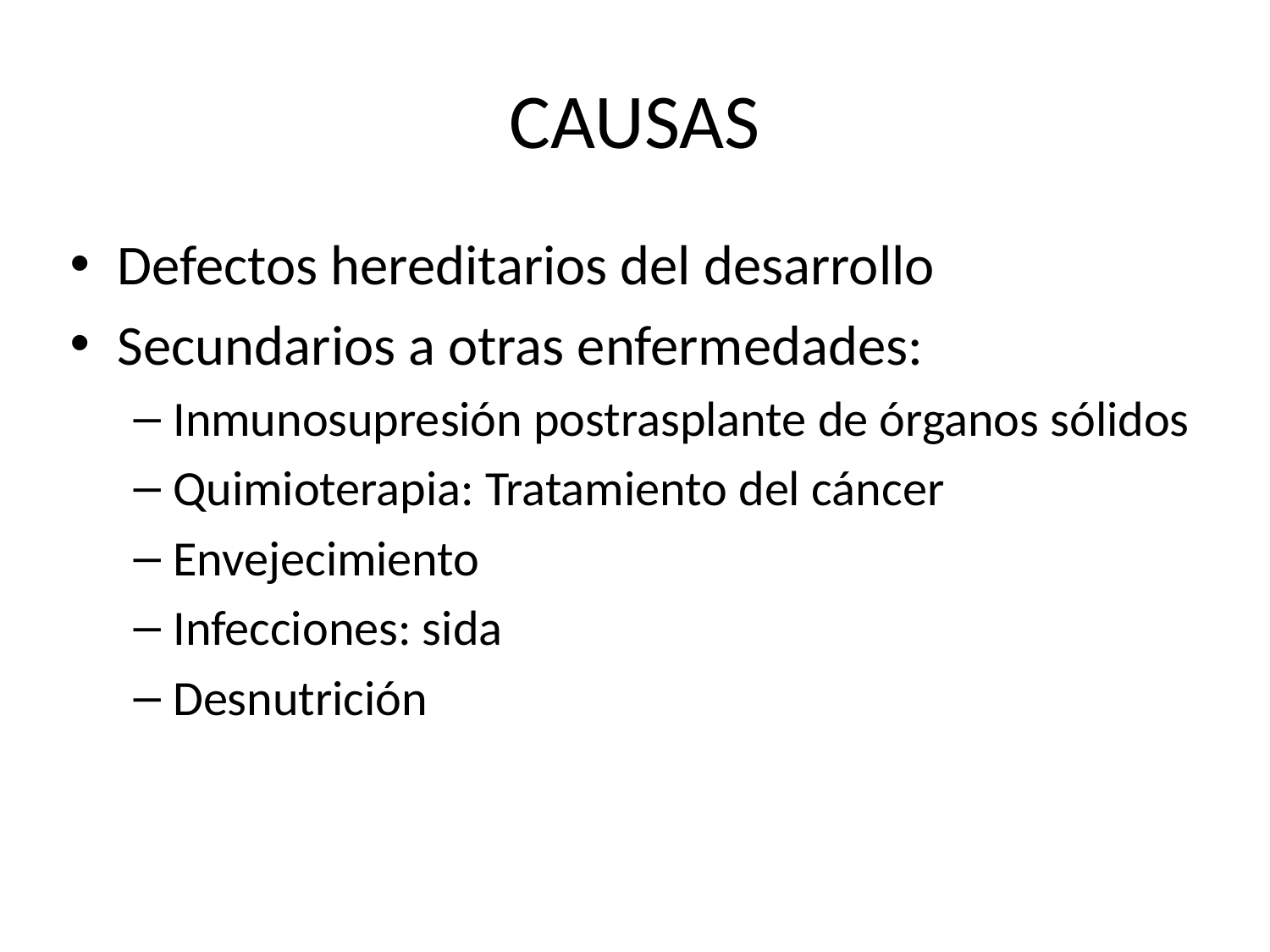

# CAUSAS
Defectos hereditarios del desarrollo
Secundarios a otras enfermedades:
Inmunosupresión postrasplante de órganos sólidos
Quimioterapia: Tratamiento del cáncer
Envejecimiento
Infecciones: sida
Desnutrición